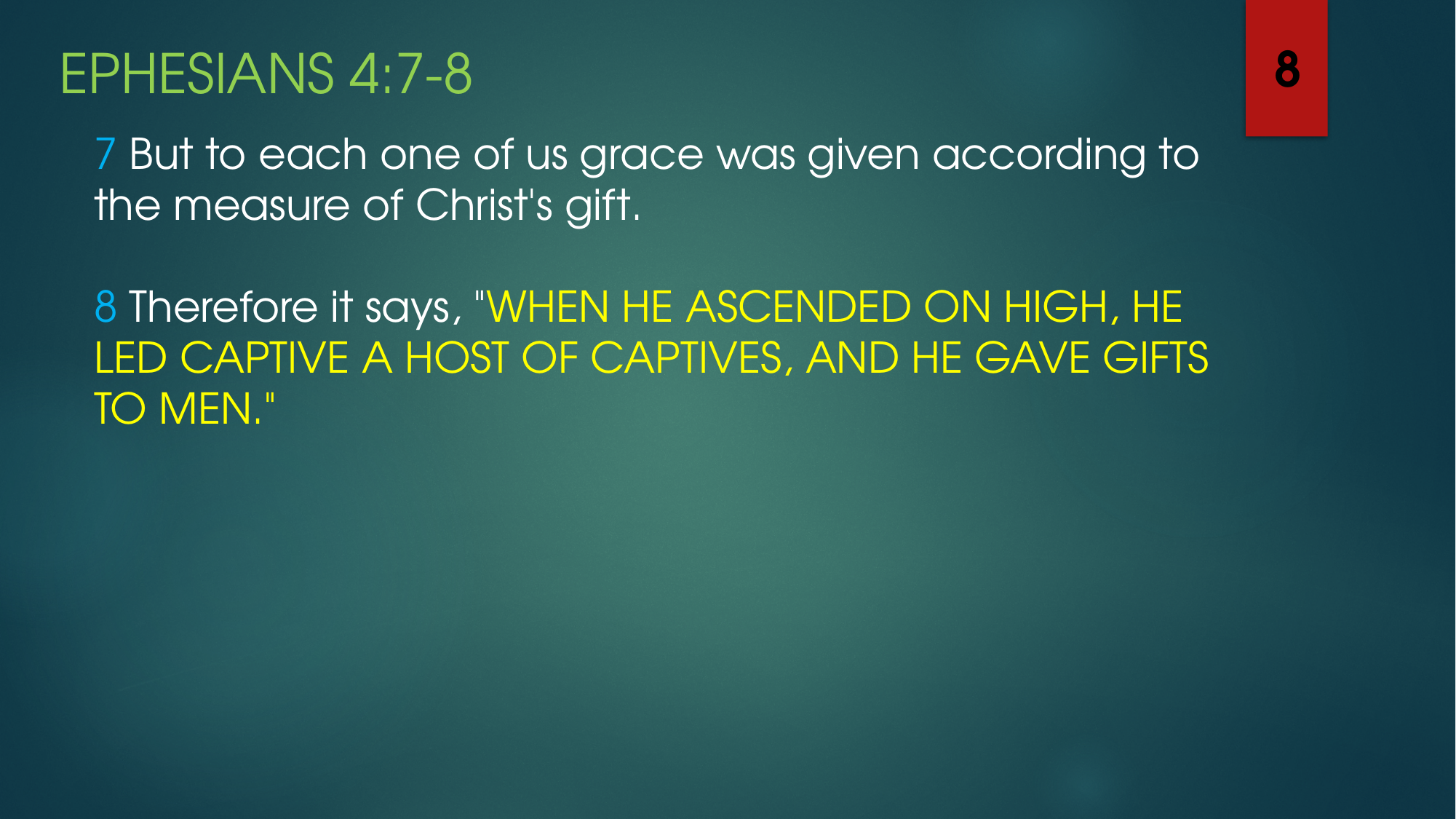

Ephesians 4:7-8
8
7 But to each one of us grace was given according to the measure of Christ's gift.

8 Therefore it says, "WHEN HE ASCENDED ON HIGH, HE LED CAPTIVE A HOST OF CAPTIVES, AND HE GAVE GIFTS TO MEN."